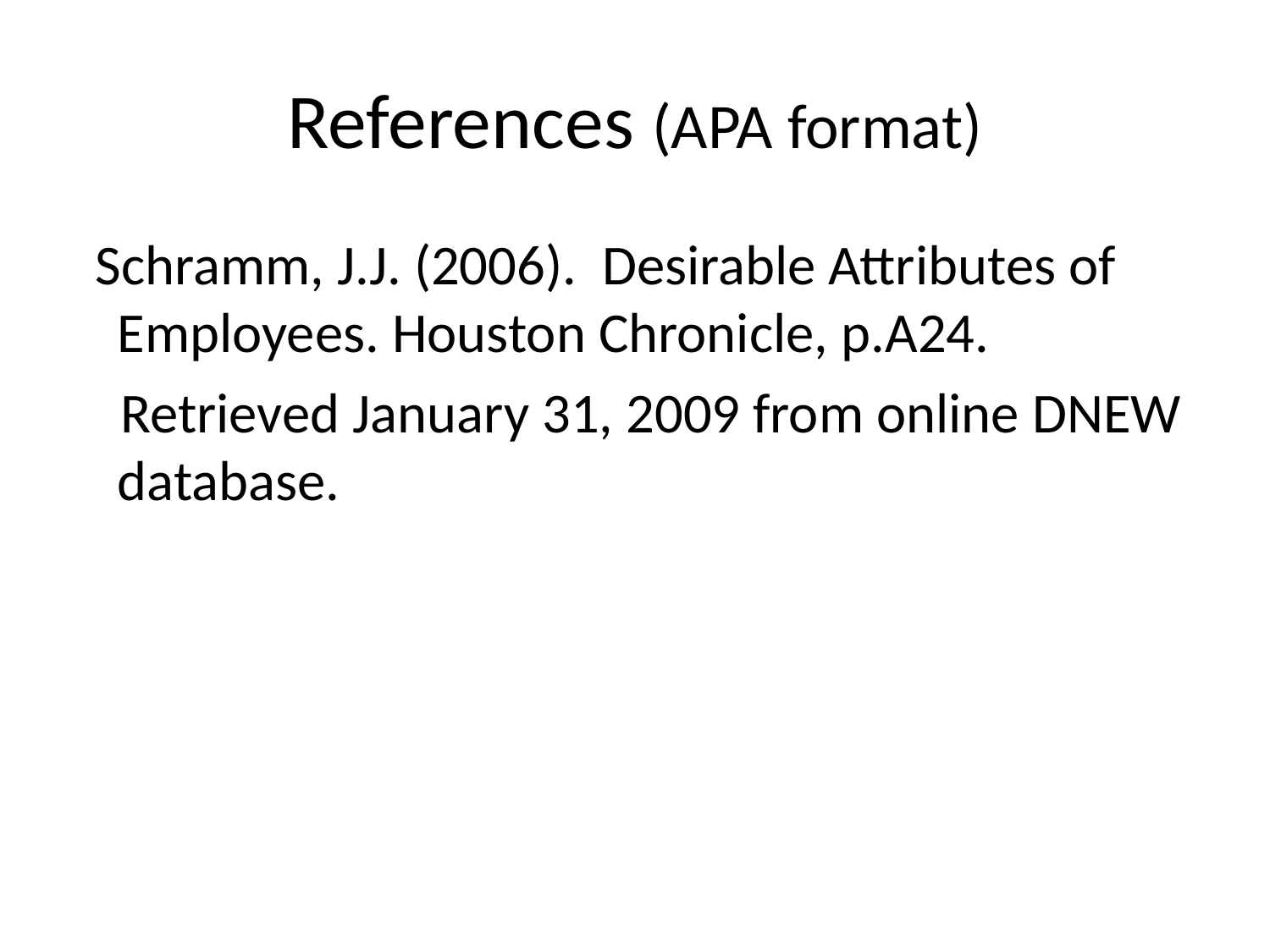

# References (APA format)
  Schramm, J.J. (2006).  Desirable Attributes of Employees. Houston Chronicle, p.A24.
    Retrieved January 31, 2009 from online DNEW database.